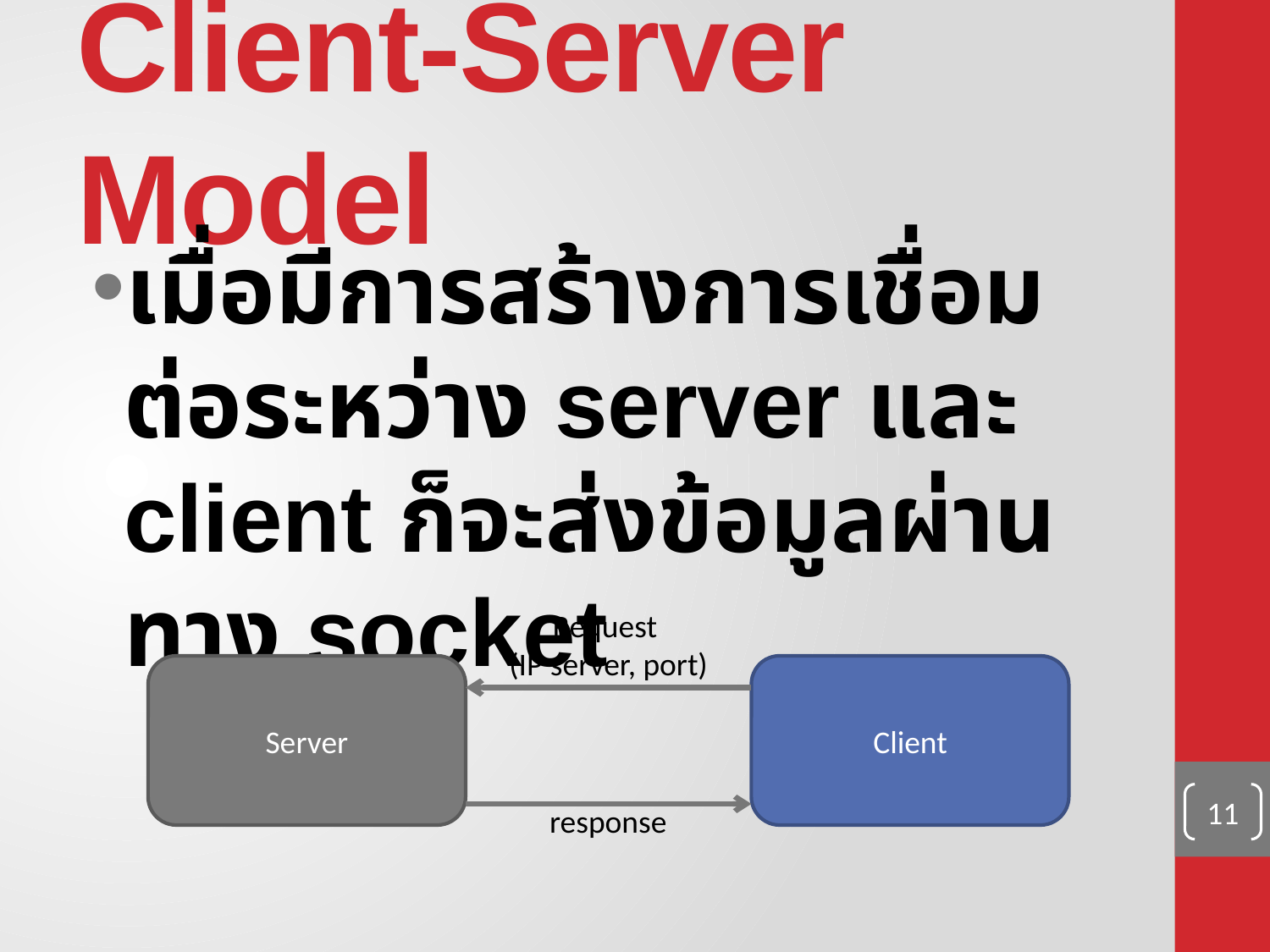

# Client-Server Model
เมื่อมีการสร้างการเชื่อมต่อระหว่าง server และ client ก็จะส่งข้อมูลผ่านทาง socket
Request
(IP server, port)
Server
Client
11
response